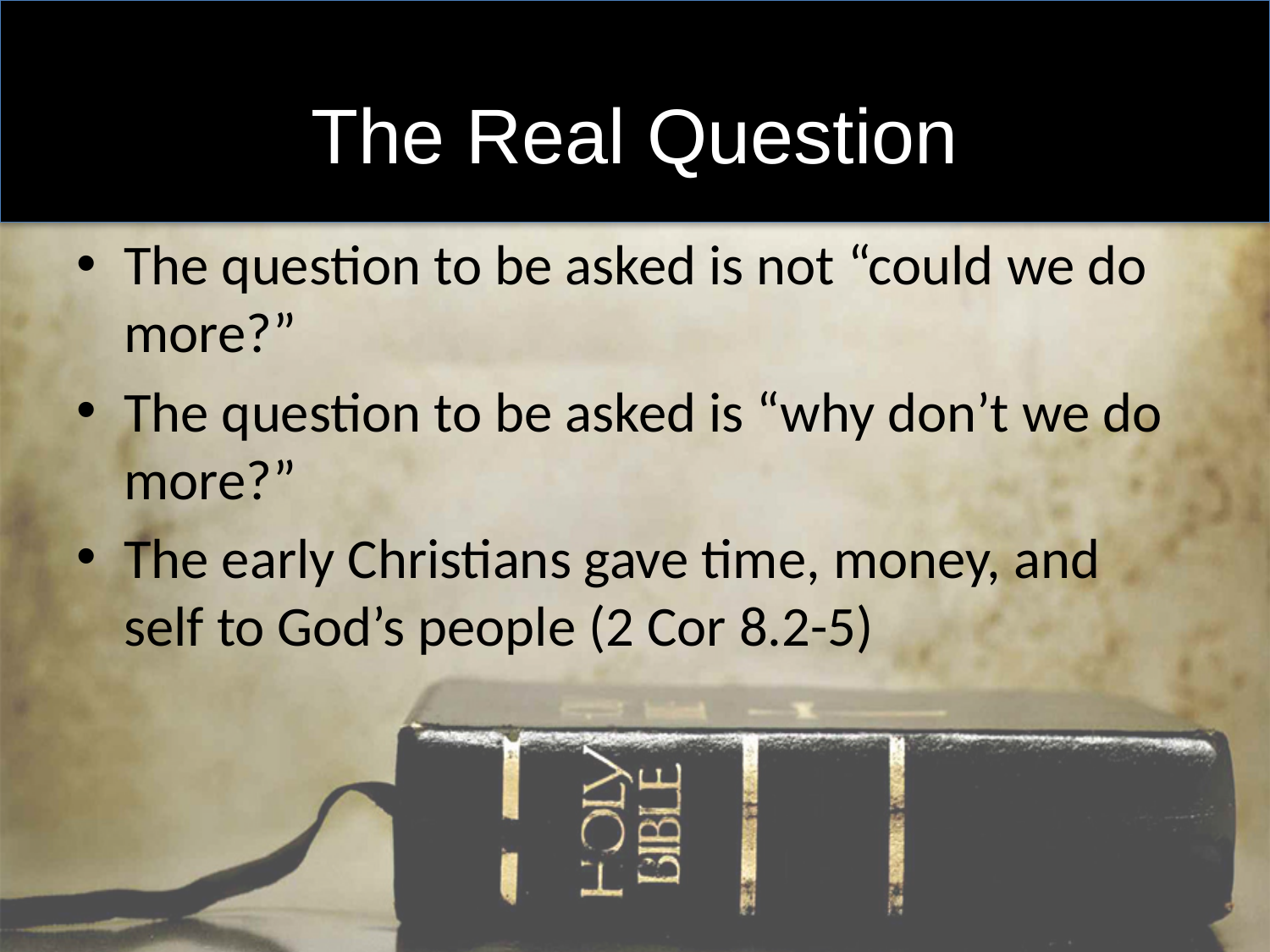

# The Real Question
The question to be asked is not “could we do more?”
The question to be asked is “why don’t we do more?”
The early Christians gave time, money, and self to God’s people (2 Cor 8.2-5)